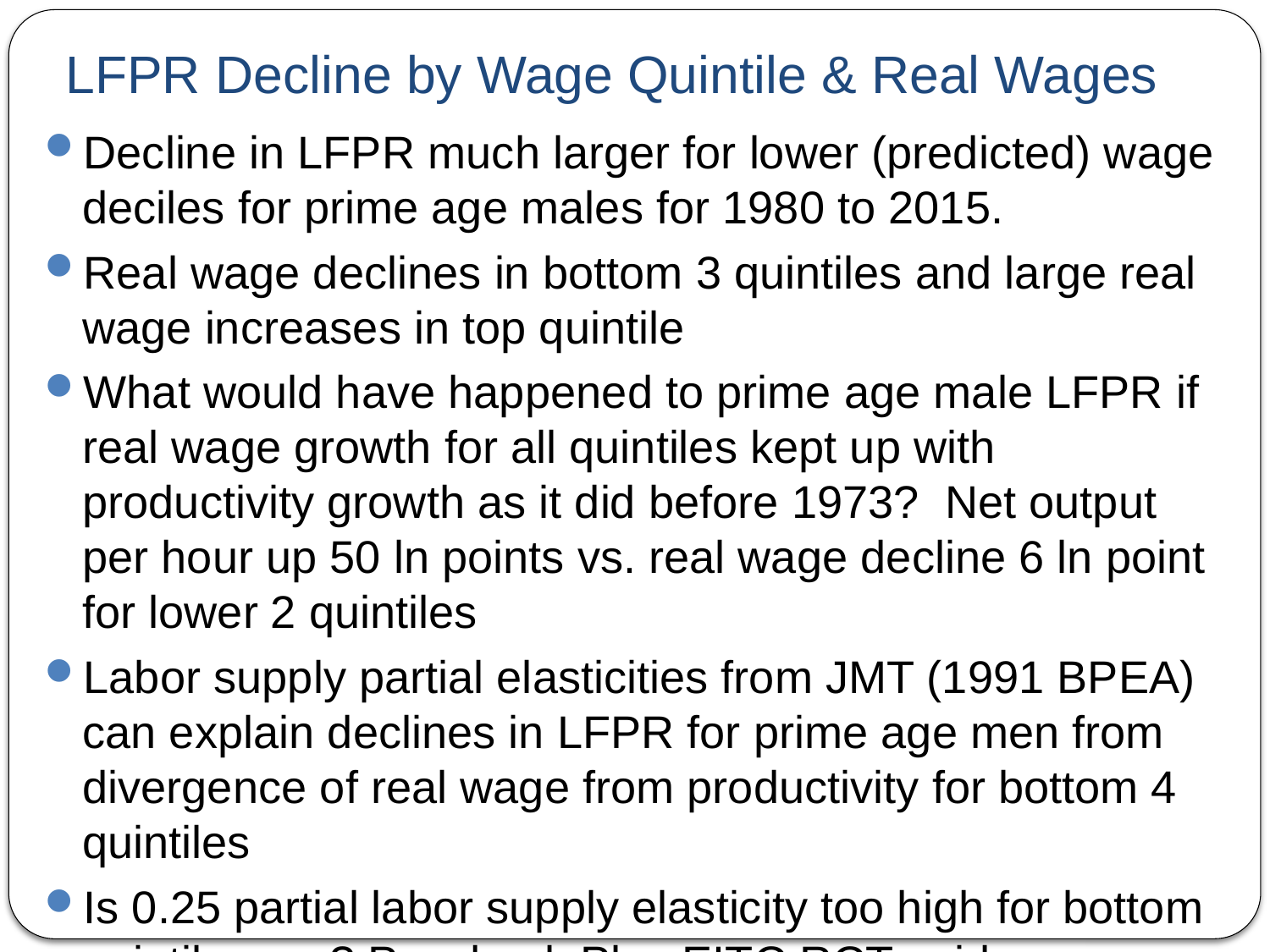

# LFPR Decline by Wage Quintile & Real Wages
Decline in LFPR much larger for lower (predicted) wage deciles for prime age males for 1980 to 2015.
Real wage declines in bottom 3 quintiles and large real wage increases in top quintile
What would have happened to prime age male LFPR if real wage growth for all quintiles kept up with productivity growth as it did before 1973?  Net output per hour up 50 ln points vs. real wage decline 6 ln point for lower 2 quintiles
Labor supply partial elasticities from JMT (1991 BPEA) can explain declines in LFPR for prime age men from divergence of real wage from productivity for bottom 4 quintiles
Is 0.25 partial labor supply elasticity too high for bottom quintile men? Paycheck Plus EITC RCT evidence suggests more like 0.10 for low-wage men and 0.4 for low-wage women